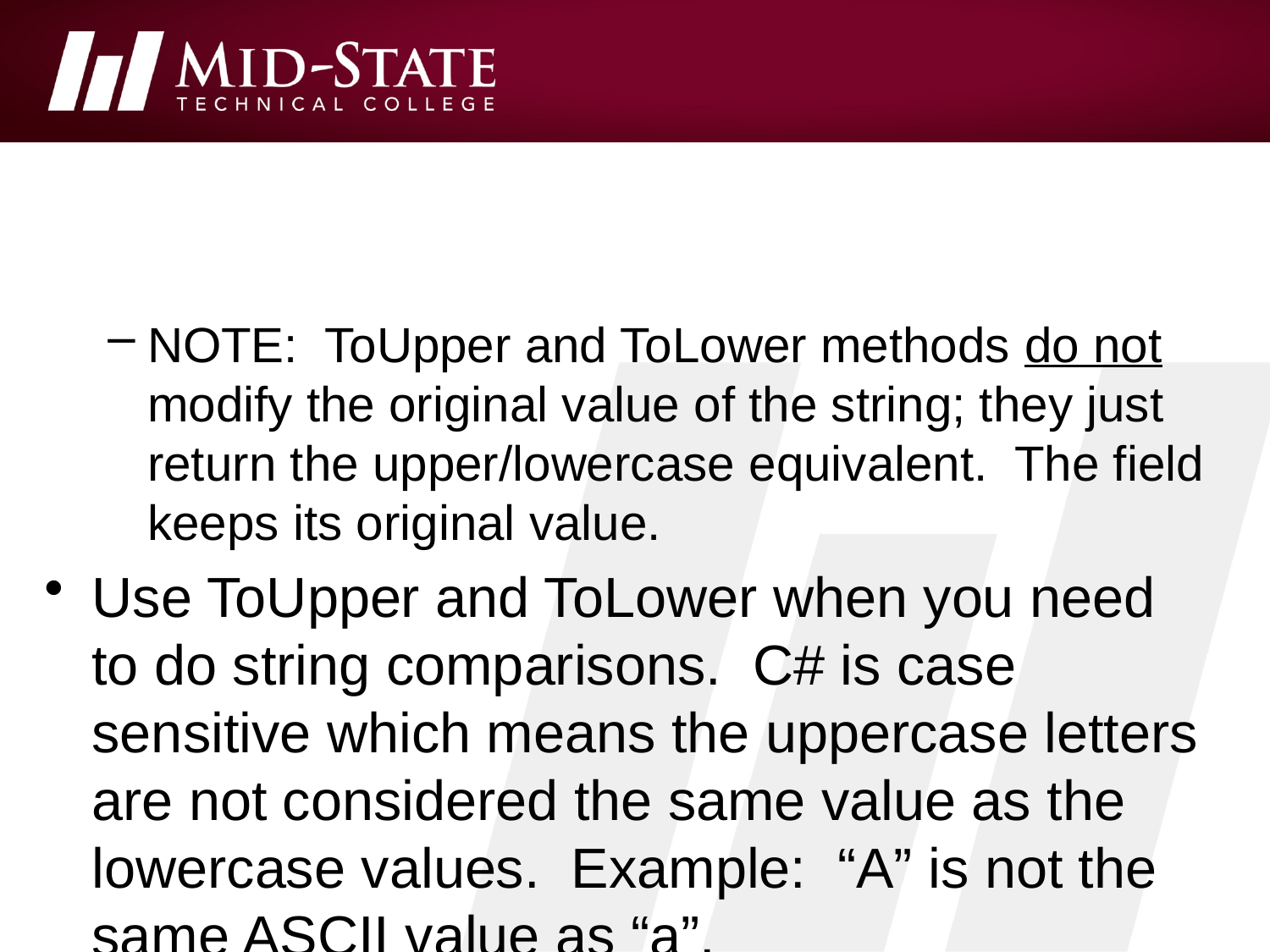

#
NOTE:  ToUpper and ToLower methods do not modify the original value of the string; they just return the upper/lowercase equivalent.  The field keeps its original value.
Use ToUpper and ToLower when you need to do string comparisons.  C# is case sensitive which means the uppercase letters are not considered the same value as the lowercase values.  Example:  “A” is not the same ASCII value as “a”.